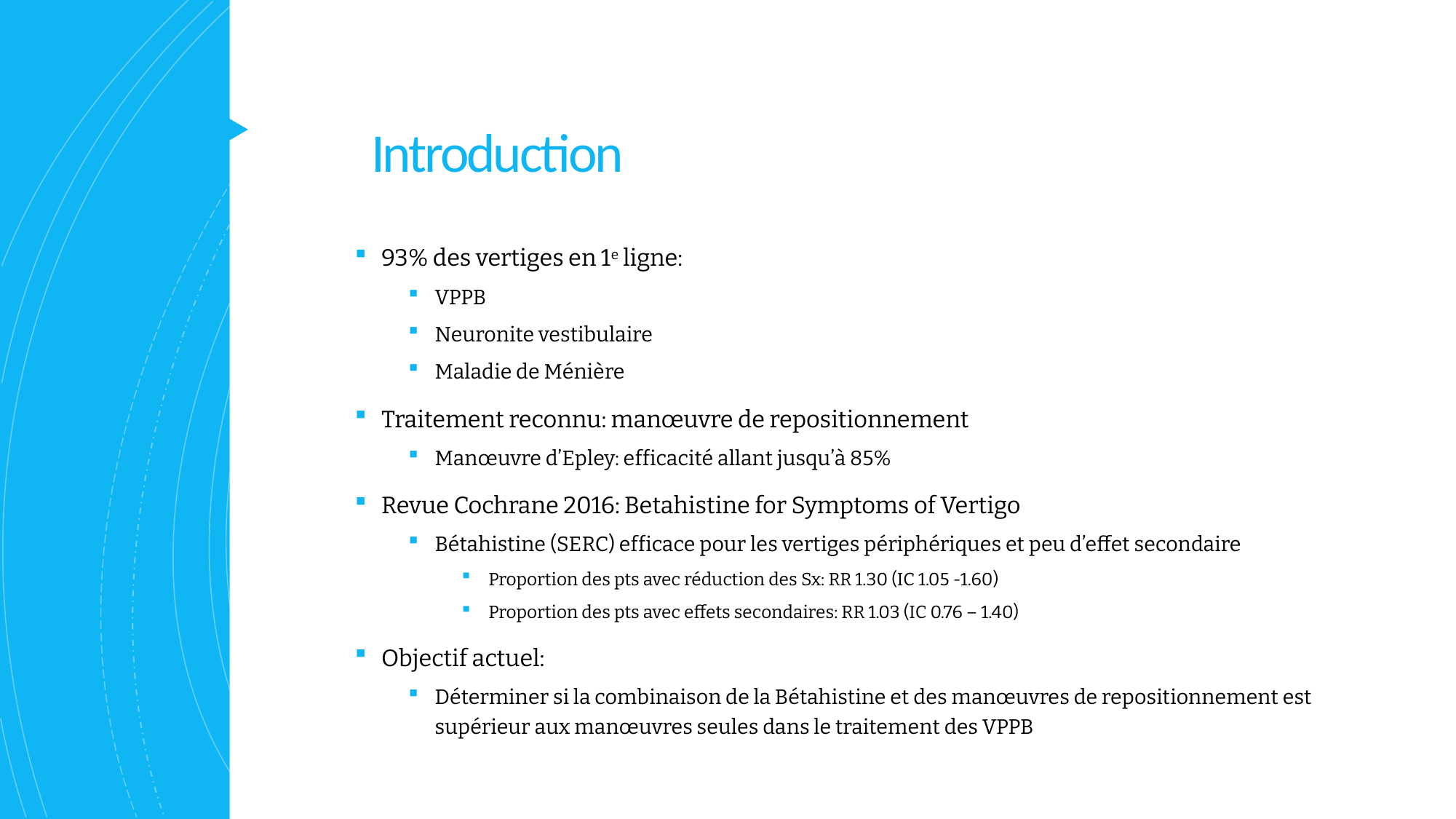

# Introduction

93% des vertiges en 1e ligne:
VPPB
Neuronite vestibulaire
Maladie de Ménière
Traitement reconnu: manœuvre de repositionnement
Manœuvre d’Epley: efficacité allant jusqu’à 85%
Revue Cochrane 2016: Betahistine for Symptoms of Vertigo
Bétahistine (SERC) efficace pour les vertiges périphériques et peu d’effet secondaire
Proportion des pts avec réduction des Sx: RR 1.30 (IC 1.05 -1.60)
Proportion des pts avec effets secondaires: RR 1.03 (IC 0.76 – 1.40)
Objectif actuel:
Déterminer si la combinaison de la Bétahistine et des manœuvres de repositionnement est supérieur aux manœuvres seules dans le traitement des VPPB